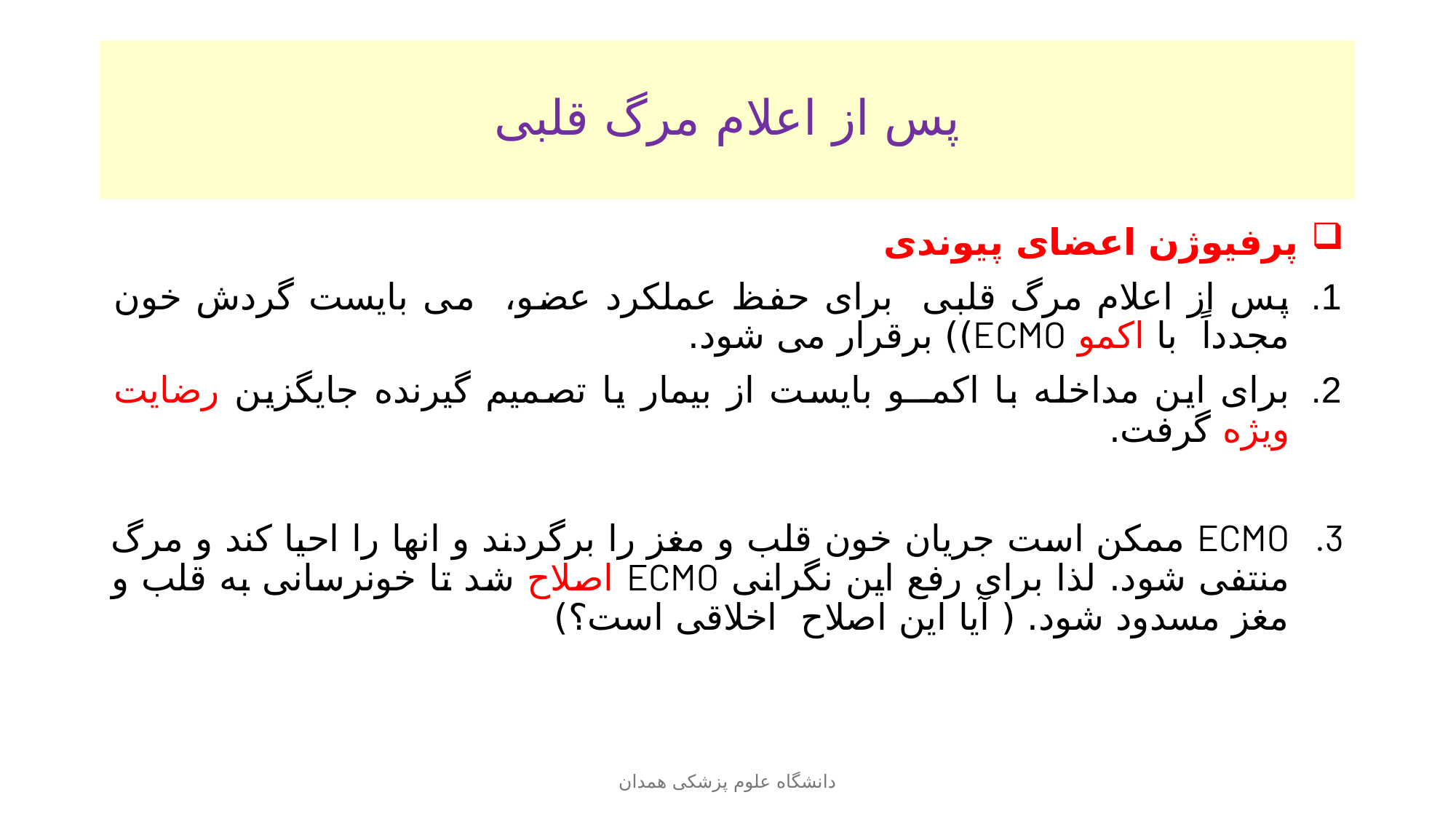

# پس از اعلام مرگ قلبی
 پرفیوژن اعضای پیوندی
پس از اعلام مرگ قلبی  برای حفظ عملکرد عضو،  می بایست گردش خون مجدداً  با اکمو ECMO)) برقرار می شود.
برای این مداخله با اکمــو بایست از بیمار یا تصمیم گیرنده جایگزین رضایت ویژه گرفت.

ECMO ممکن است جریان خون قلب و مغز را برگردند و انها را احیا کند و مرگ منتفی شود. لذا برای رفع این نگرانی ECMO اصلاح شد تا خونرسانی به قلب و مغز مسدود شود. ( آیا این اصلاح  اخلاقی است؟)
دانشگاه علوم پزشکی همدان